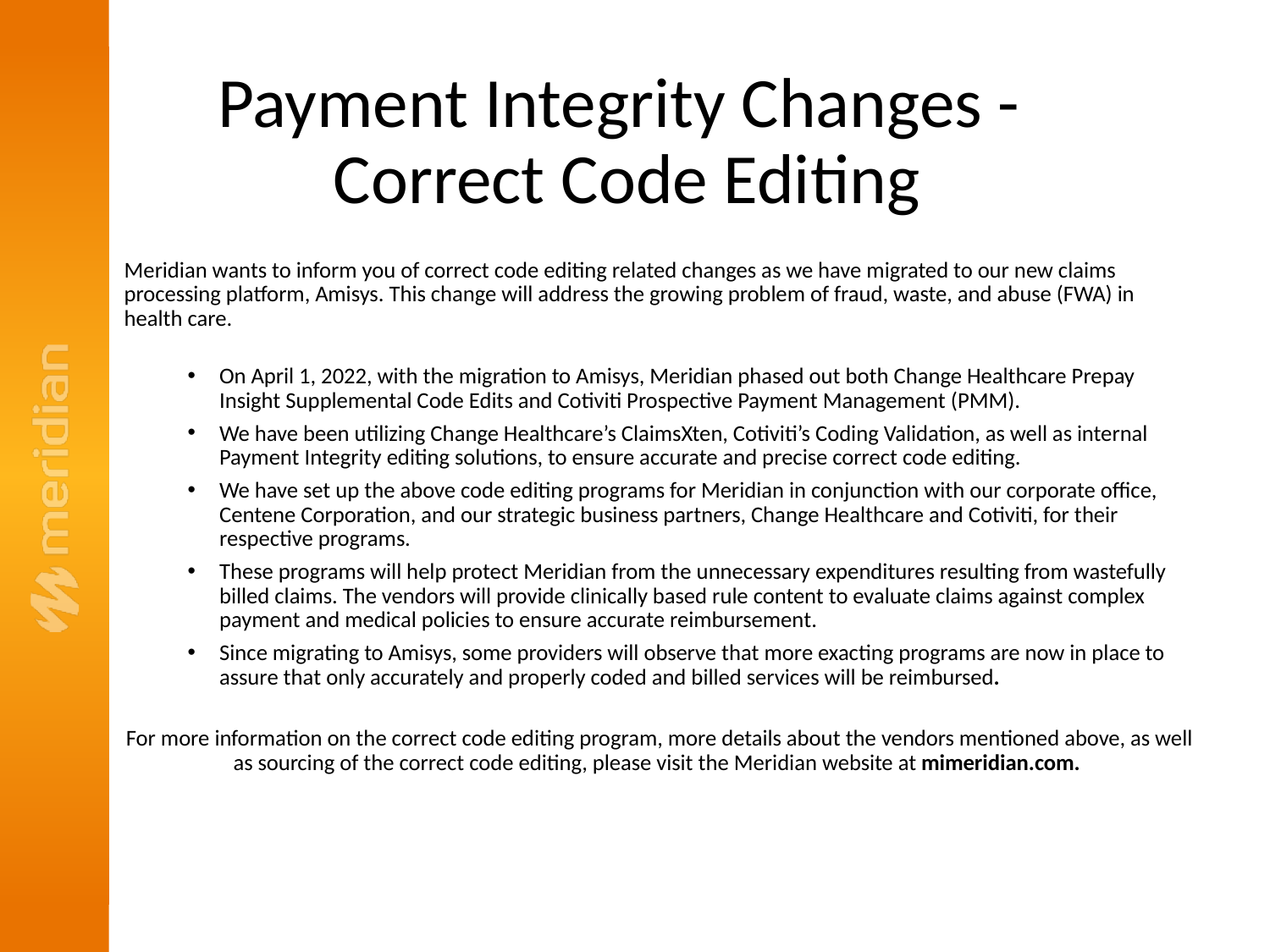

# Payment Integrity Changes - Correct Code Editing
Meridian wants to inform you of correct code editing related changes as we have migrated to our new claims processing platform, Amisys. This change will address the growing problem of fraud, waste, and abuse (FWA) in health care.

On April 1, 2022, with the migration to Amisys, Meridian phased out both Change Healthcare Prepay Insight Supplemental Code Edits and Cotiviti Prospective Payment Management (PMM).
We have been utilizing Change Healthcare’s ClaimsXten, Cotiviti’s Coding Validation, as well as internal Payment Integrity editing solutions, to ensure accurate and precise correct code editing.
We have set up the above code editing programs for Meridian in conjunction with our corporate office, Centene Corporation, and our strategic business partners, Change Healthcare and Cotiviti, for their respective programs.
These programs will help protect Meridian from the unnecessary expenditures resulting from wastefully billed claims. The vendors will provide clinically based rule content to evaluate claims against complex payment and medical policies to ensure accurate reimbursement.
Since migrating to Amisys, some providers will observe that more exacting programs are now in place to assure that only accurately and properly coded and billed services will be reimbursed.

For more information on the correct code editing program, more details about the vendors mentioned above, as well as sourcing of the correct code editing, please visit the Meridian website at mimeridian.com.